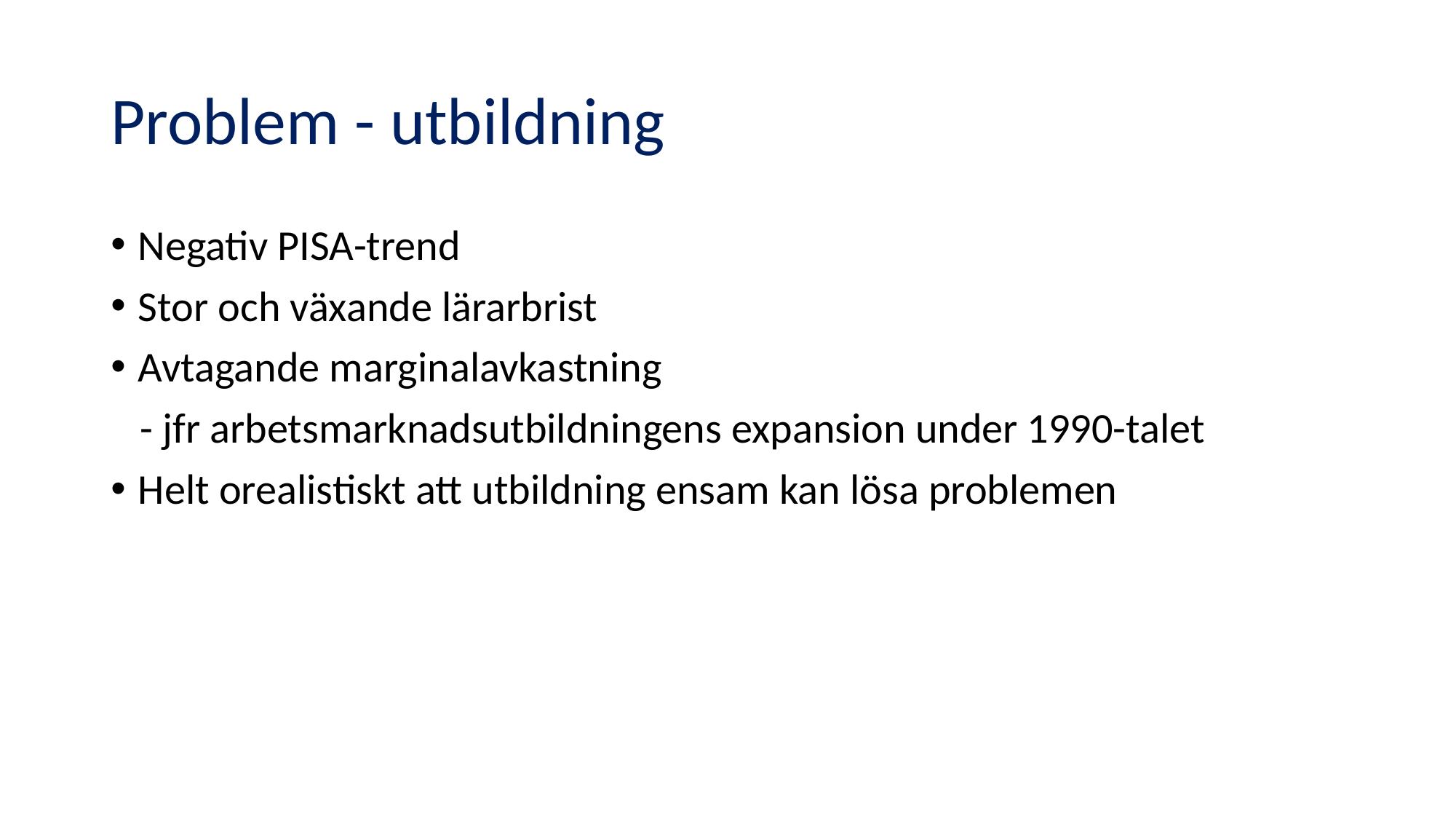

# Problem - utbildning
Negativ PISA-trend
Stor och växande lärarbrist
Avtagande marginalavkastning
   - jfr arbetsmarknadsutbildningens expansion under 1990-talet
Helt orealistiskt att utbildning ensam kan lösa problemen